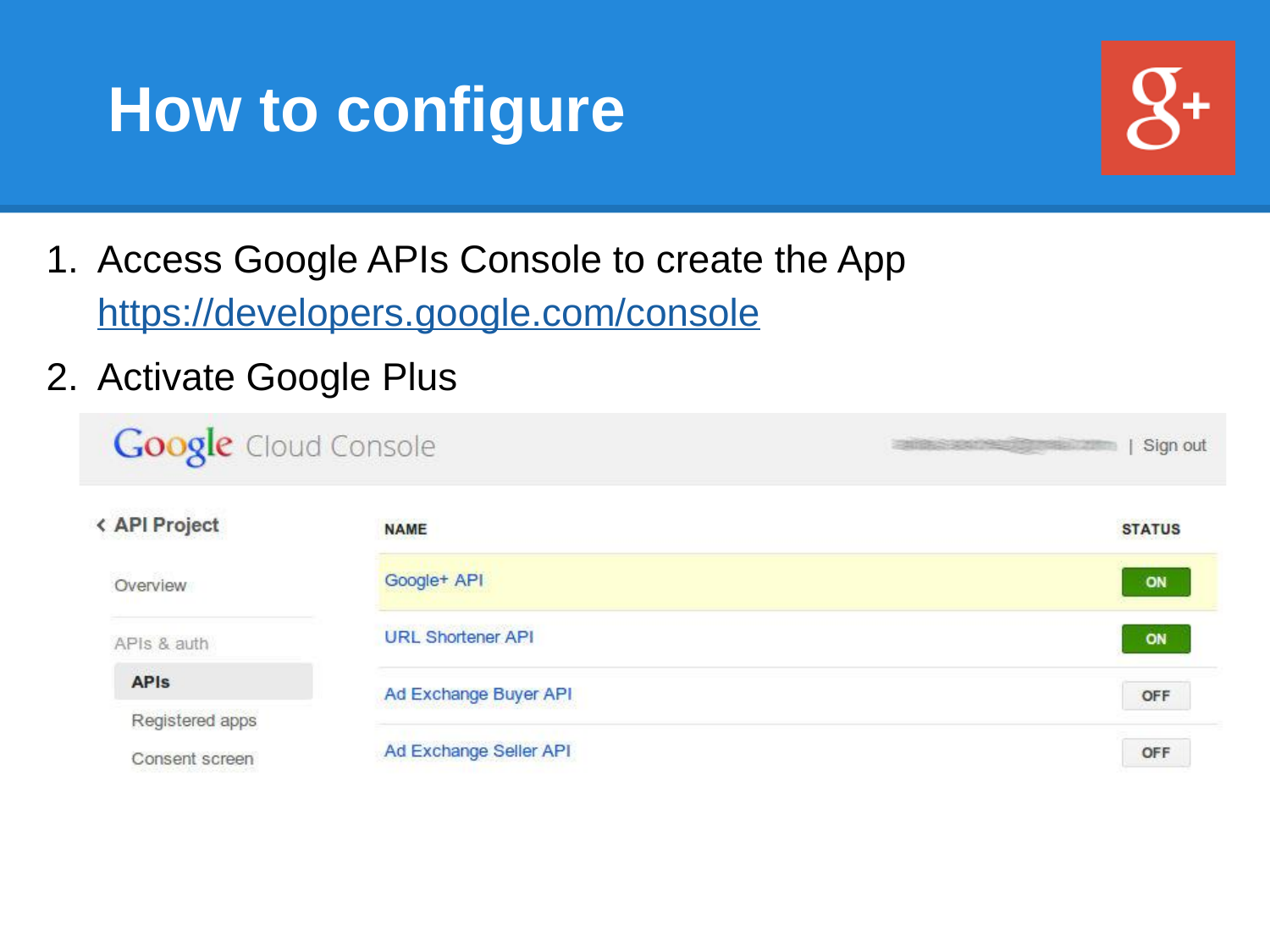

# How to configure
Access Google APIs Console to create the Apphttps://developers.google.com/console
Activate Google Plus